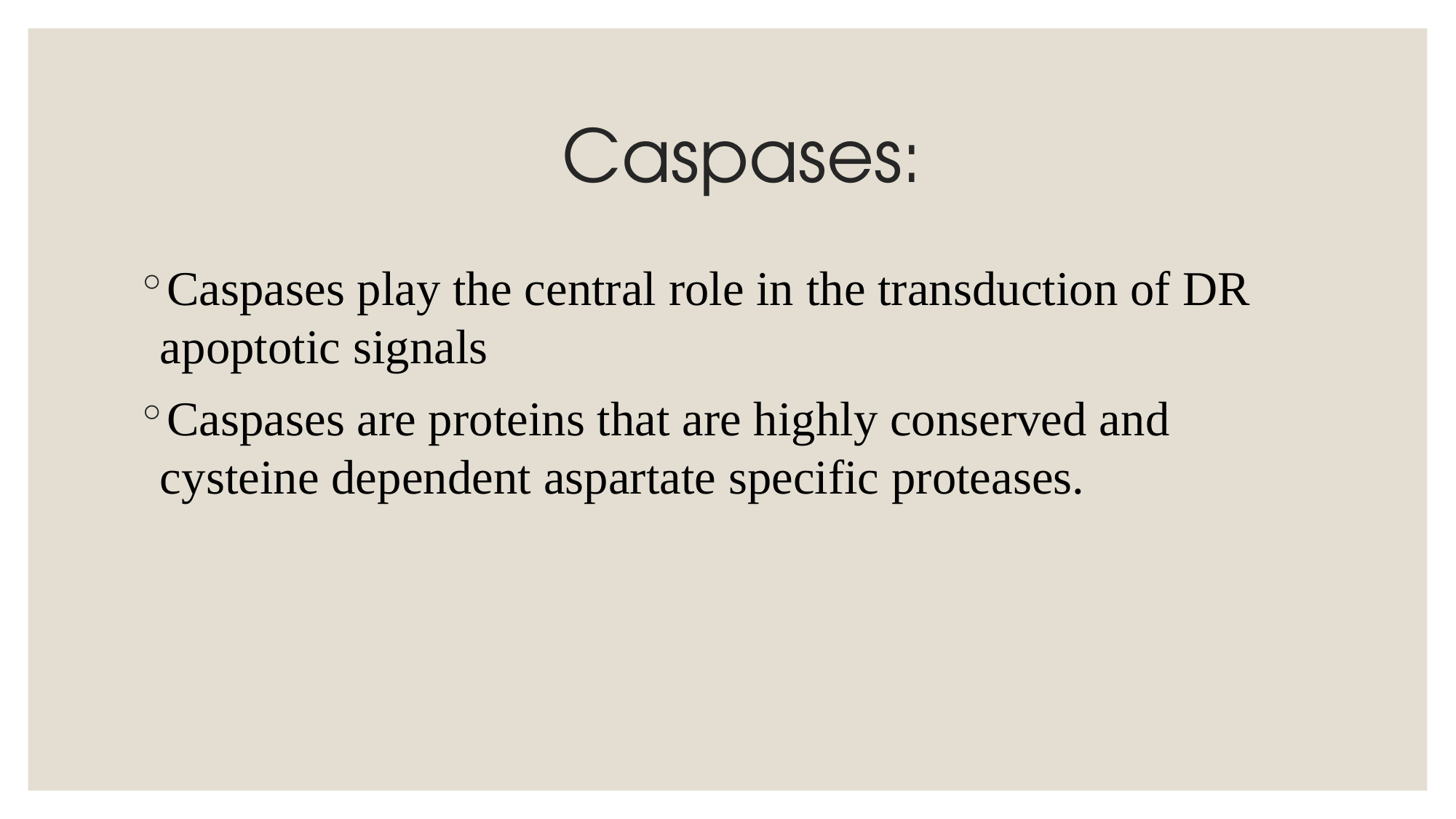

# Caspases:
Caspases play the central role in the transduction of DR apoptotic signals
Caspases are proteins that are highly conserved and cysteine dependent aspartate specific proteases.